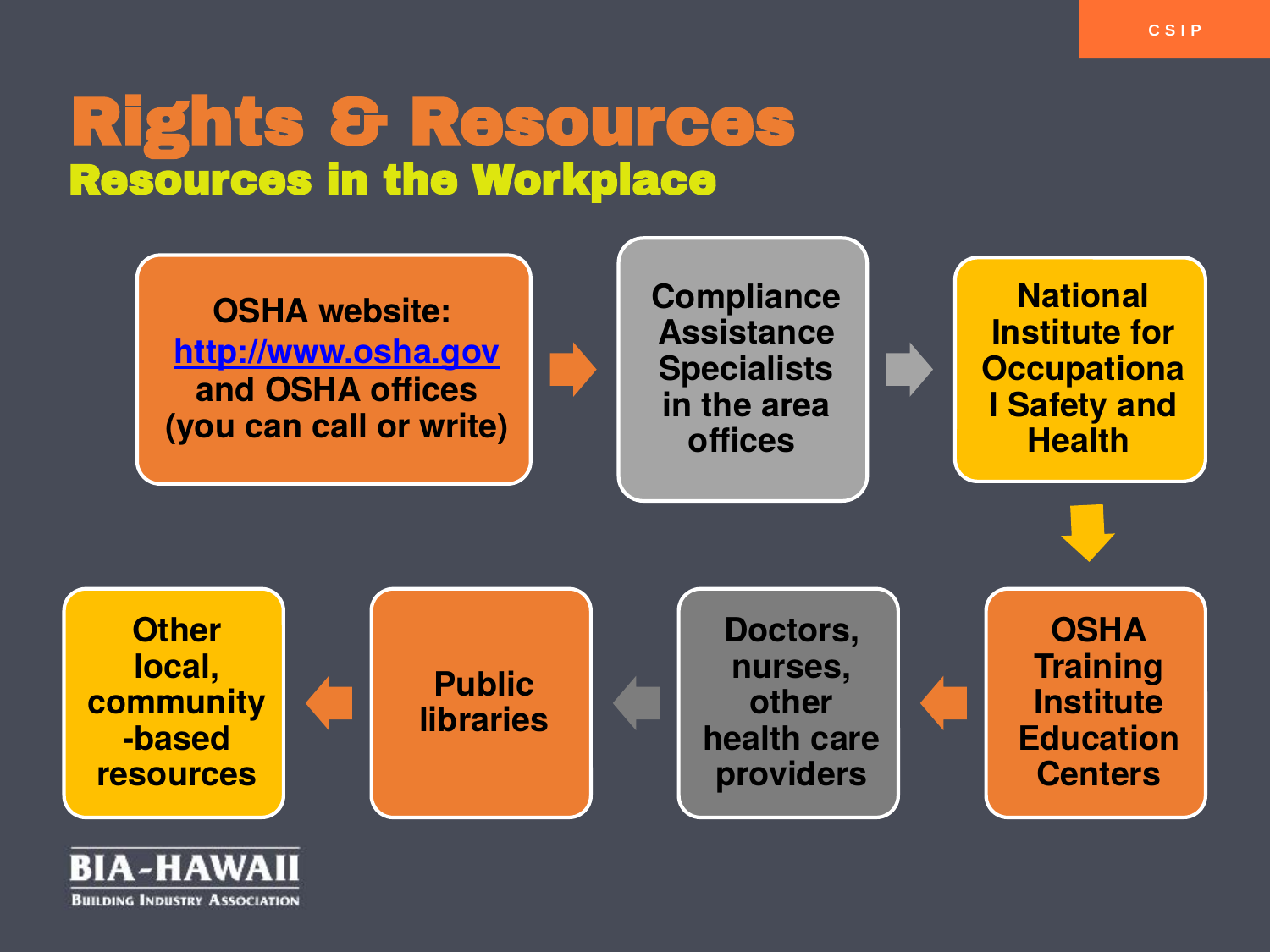

# Rights & Resources
Resources in the Workplace
OSHA website: http://www.osha.gov and OSHA offices (you can call or write)

Compliance Assistance Specialists in the area offices

National Institute for Occupational Safety and Health

OSHA Training Institute Education Centers

Doctors, nurses, other health care providers

Public libraries

Other local, community-based resources